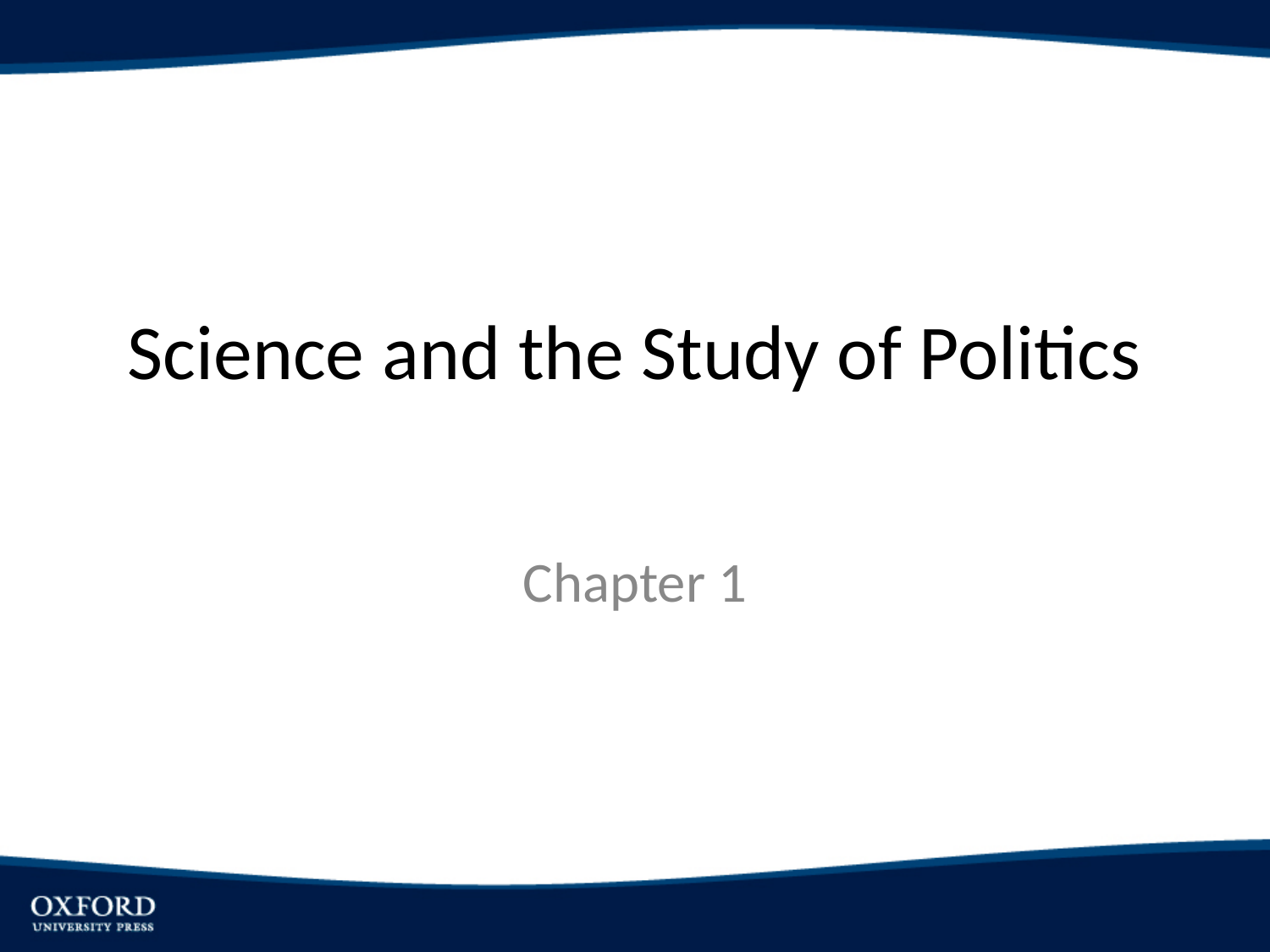

# Science and the Study of Politics
Chapter 1